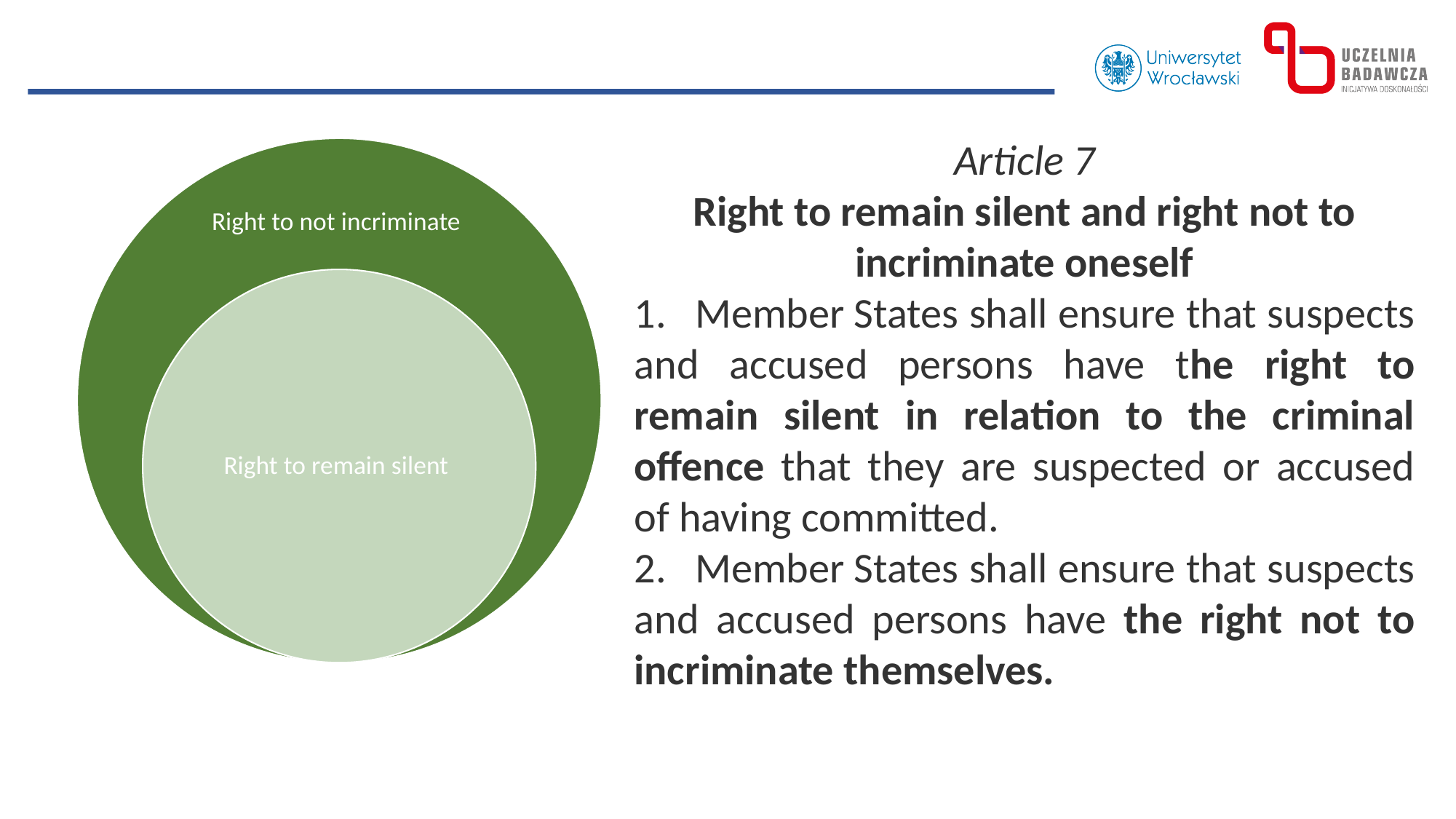

Article 7
Right to remain silent and right not to incriminate oneself
1.   Member States shall ensure that suspects and accused persons have the right to remain silent in relation to the criminal offence that they are suspected or accused of having committed.
2.   Member States shall ensure that suspects and accused persons have the right not to incriminate themselves.
Right to not incriminate
Right to remain silent